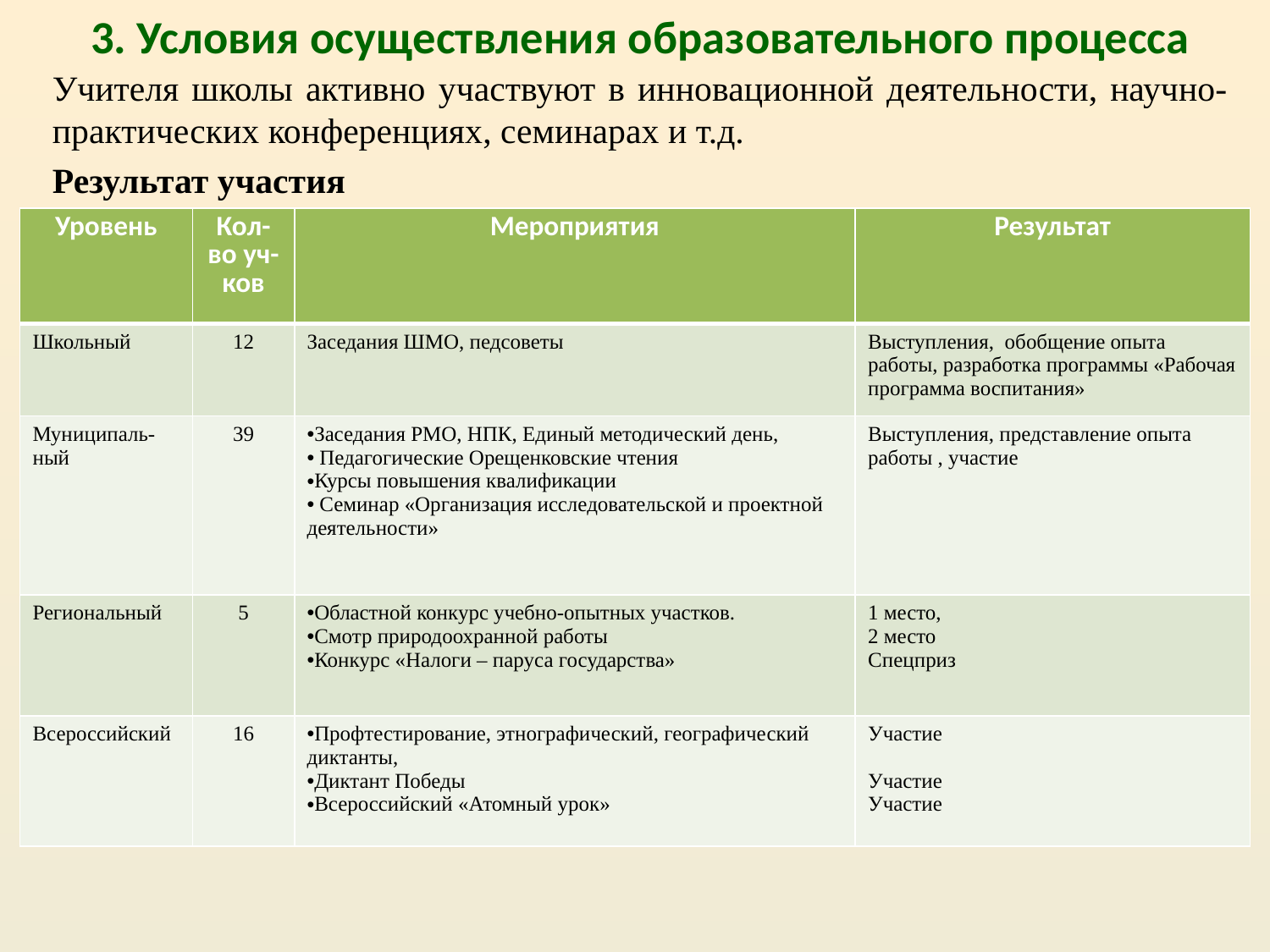

3. Условия осуществления образовательного процесса
Учителя школы активно участвуют в инновационной деятельности, научно-практических конференциях, семинарах и т.д.
Результат участия
| Уровень | Кол-во уч-ков | Мероприятия | Результат |
| --- | --- | --- | --- |
| Школьный | 12 | Заседания ШМО, педсоветы | Выступления, обобщение опыта работы, разработка программы «Рабочая программа воспитания» |
| Муниципаль-ный | 39 | Заседания РМО, НПК, Единый методический день, Педагогические Орещенковские чтения Курсы повышения квалификации Семинар «Организация исследовательской и проектной деятельности» | Выступления, представление опыта работы , участие |
| Региональный | 5 | Областной конкурс учебно-опытных участков. Смотр природоохранной работы Конкурс «Налоги – паруса государства» | 1 место, 2 место Спецприз |
| Всероссийский | 16 | Профтестирование, этнографический, географический диктанты, Диктант Победы Всероссийский «Атомный урок» | Участие Участие Участие |